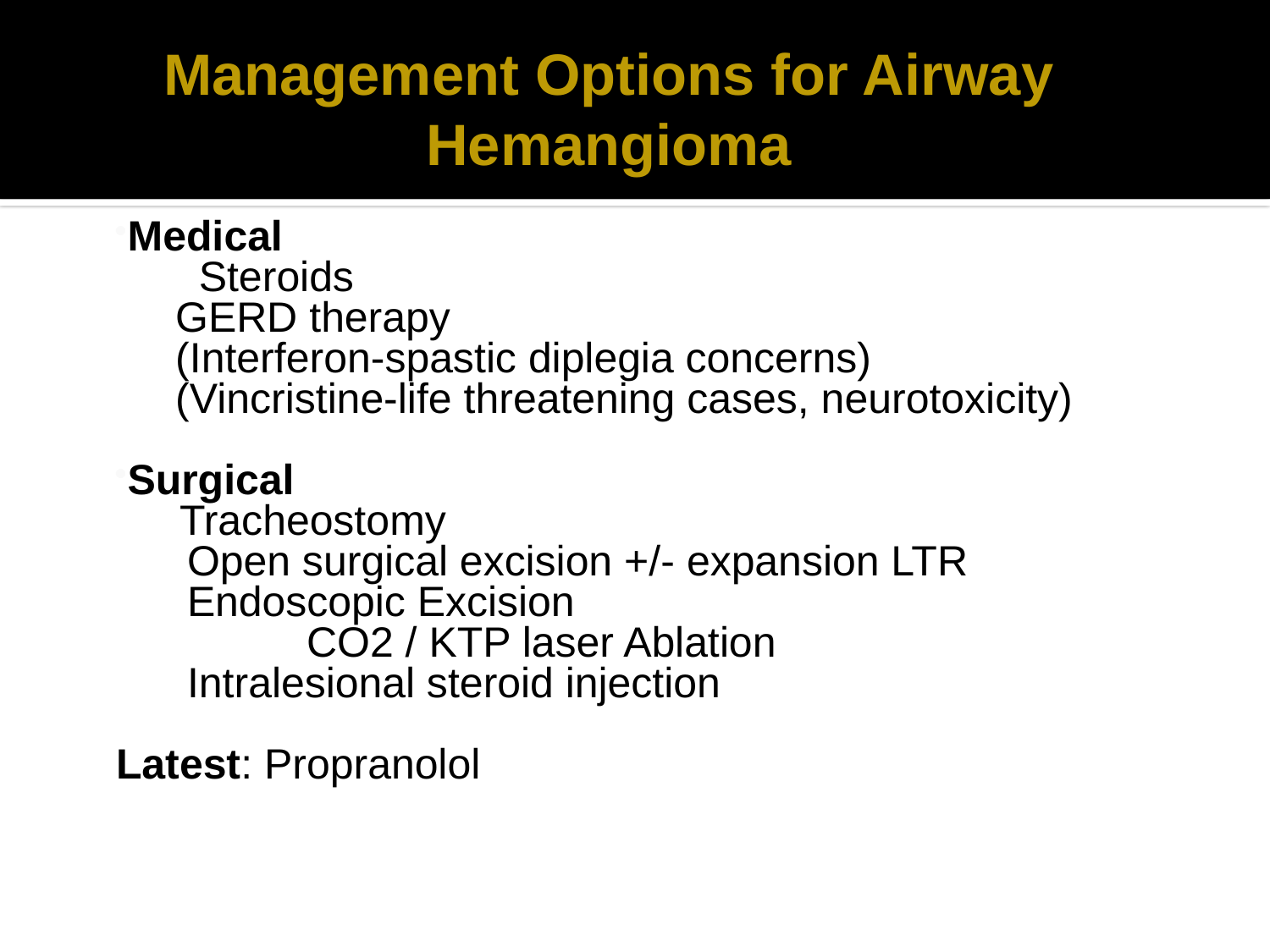

Management Options for Airway Hemangioma
Medical
       Steroids
     GERD therapy
     (Interferon-spastic diplegia concerns)
     (Vincristine-life threatening cases, neurotoxicity)

Surgical
	Tracheostomy
      Open surgical excision +/- expansion LTR
      Endoscopic Excision
		CO2 / KTP laser Ablation
      Intralesional steroid injection

Latest: Propranolol